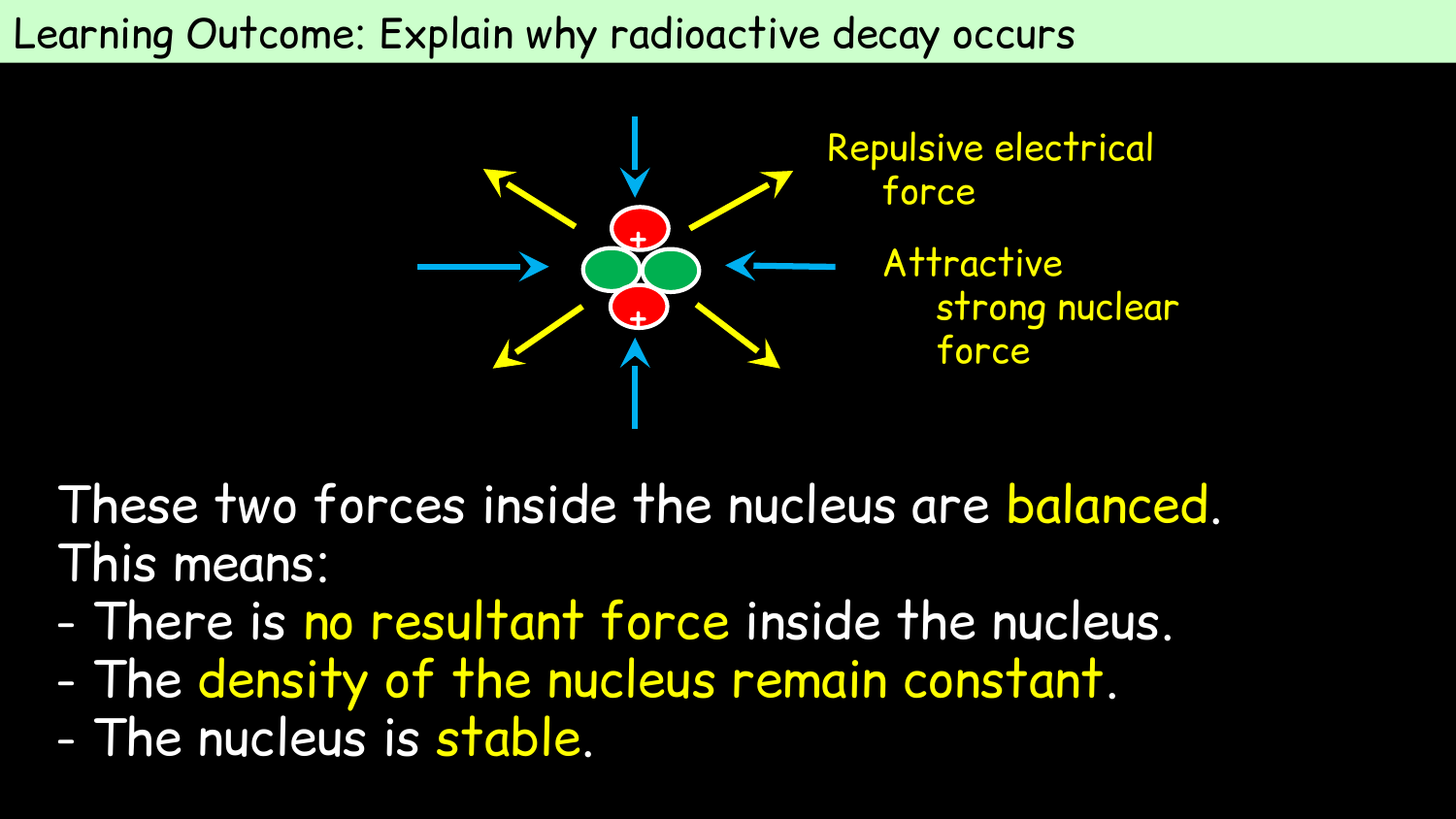

Learning Outcome: Explain why radioactive decay occurs
Repulsive electrical force

+

Attractive strong nuclear force

+
These two forces inside the nucleus are balanced.
This means:
- There is no resultant force inside the nucleus.
- The density of the nucleus remain constant.
- The nucleus is stable.